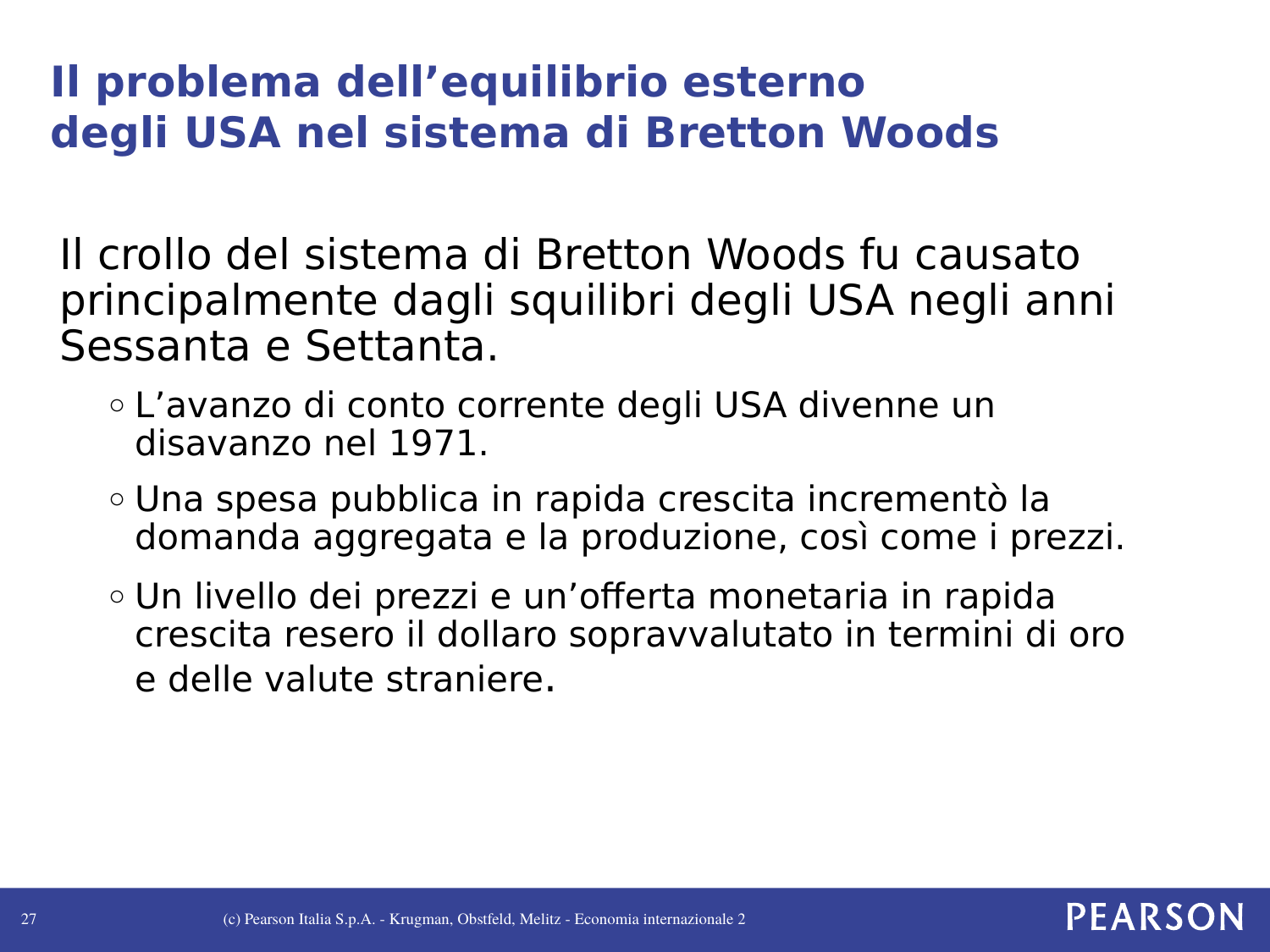

# Il problema dell’equilibrio esterno degli USA nel sistema di Bretton Woods
Il crollo del sistema di Bretton Woods fu causato principalmente dagli squilibri degli USA negli anni Sessanta e Settanta.
L’avanzo di conto corrente degli USA divenne un disavanzo nel 1971.
Una spesa pubblica in rapida crescita incrementò la domanda aggregata e la produzione, così come i prezzi.
Un livello dei prezzi e un’offerta monetaria in rapida crescita resero il dollaro sopravvalutato in termini di oro
e delle valute straniere.
27
(c) Pearson Italia S.p.A. - Krugman, Obstfeld, Melitz - Economia internazionale 2